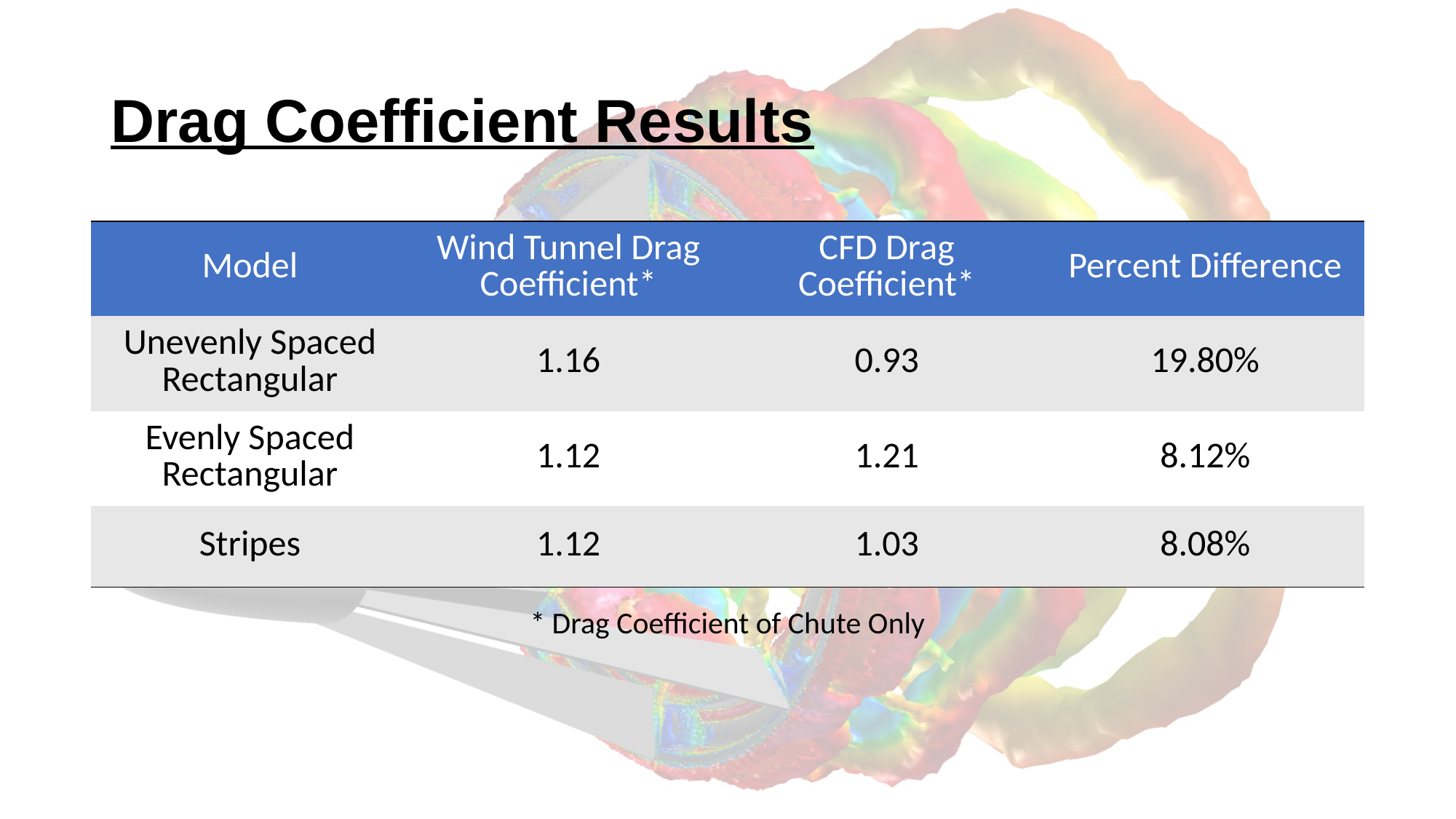

# Drag Coefficient Results
| Model | Wind Tunnel Drag Coefficient\* | CFD Drag Coefficient\* | Percent Difference |
| --- | --- | --- | --- |
| Unevenly Spaced Rectangular | 1.16 | 0.93 | 19.80% |
| Evenly Spaced Rectangular | 1.12 | 1.21 | 8.12% |
| Stripes | 1.12 | 1.03 | 8.08% |
* Drag Coefficient of Chute Only